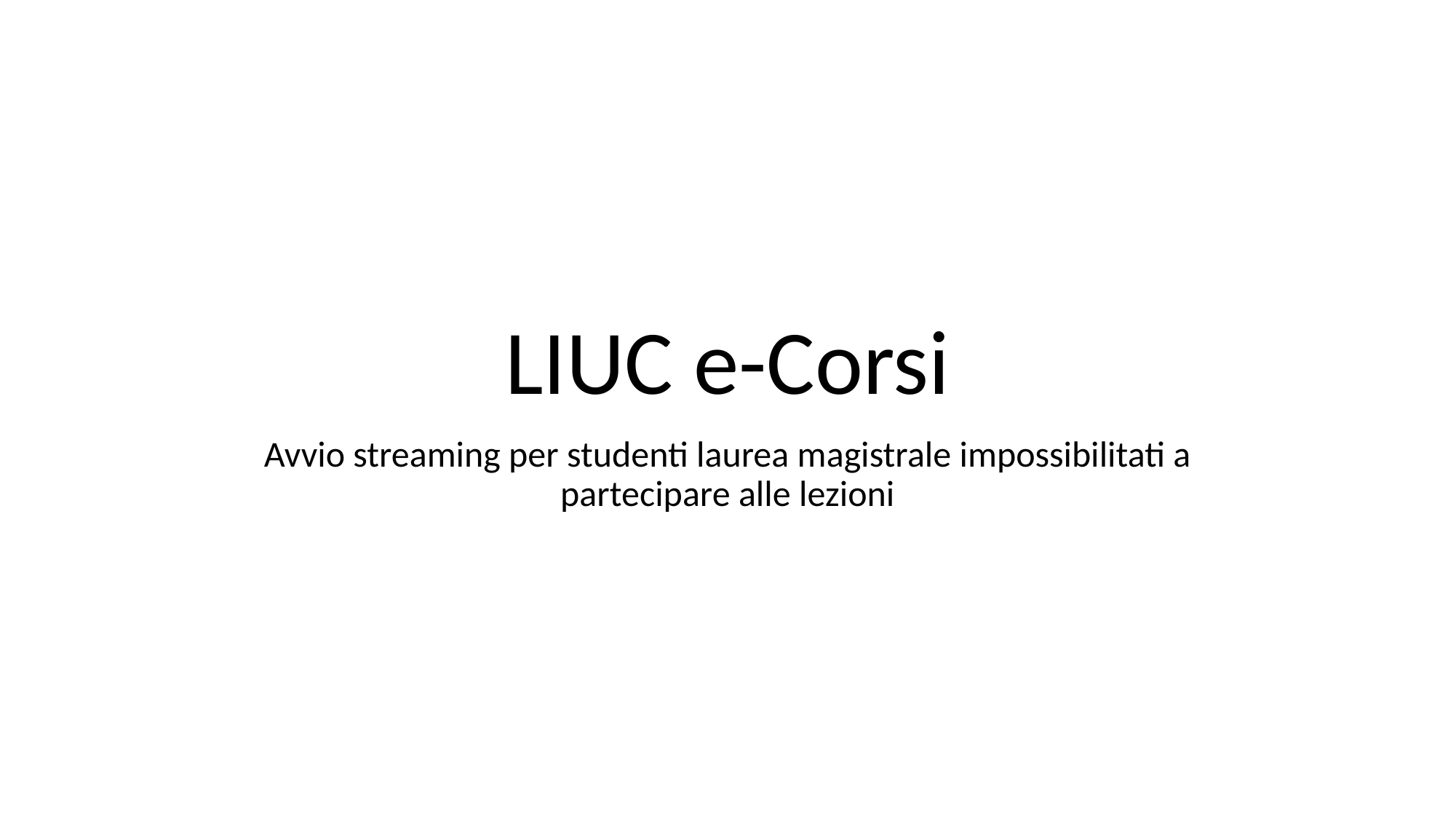

# LIUC e-Corsi
Avvio streaming per studenti laurea magistrale impossibilitati a partecipare alle lezioni